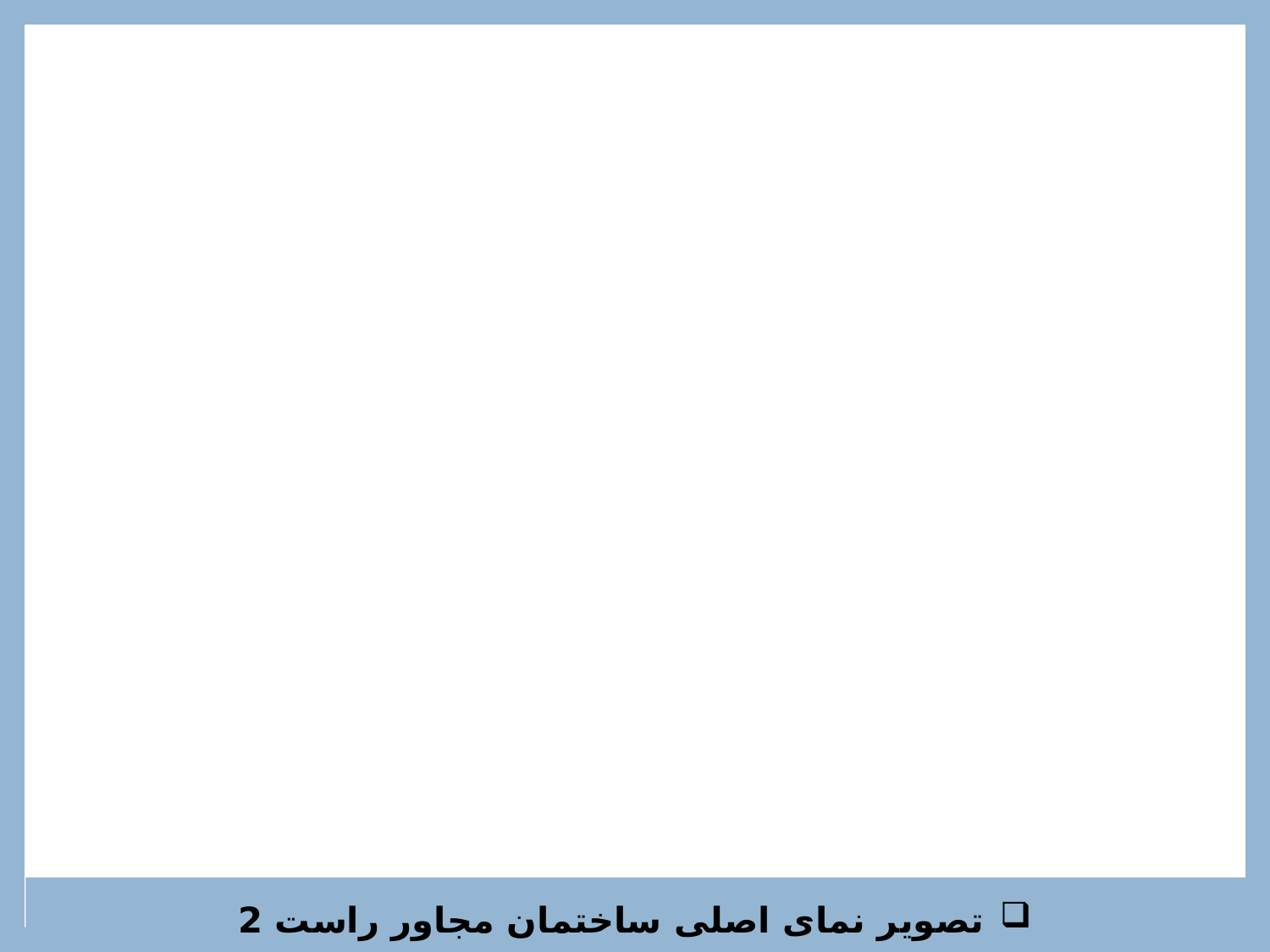

تصویر نمای اصلی ساختمان مجاور راست 2